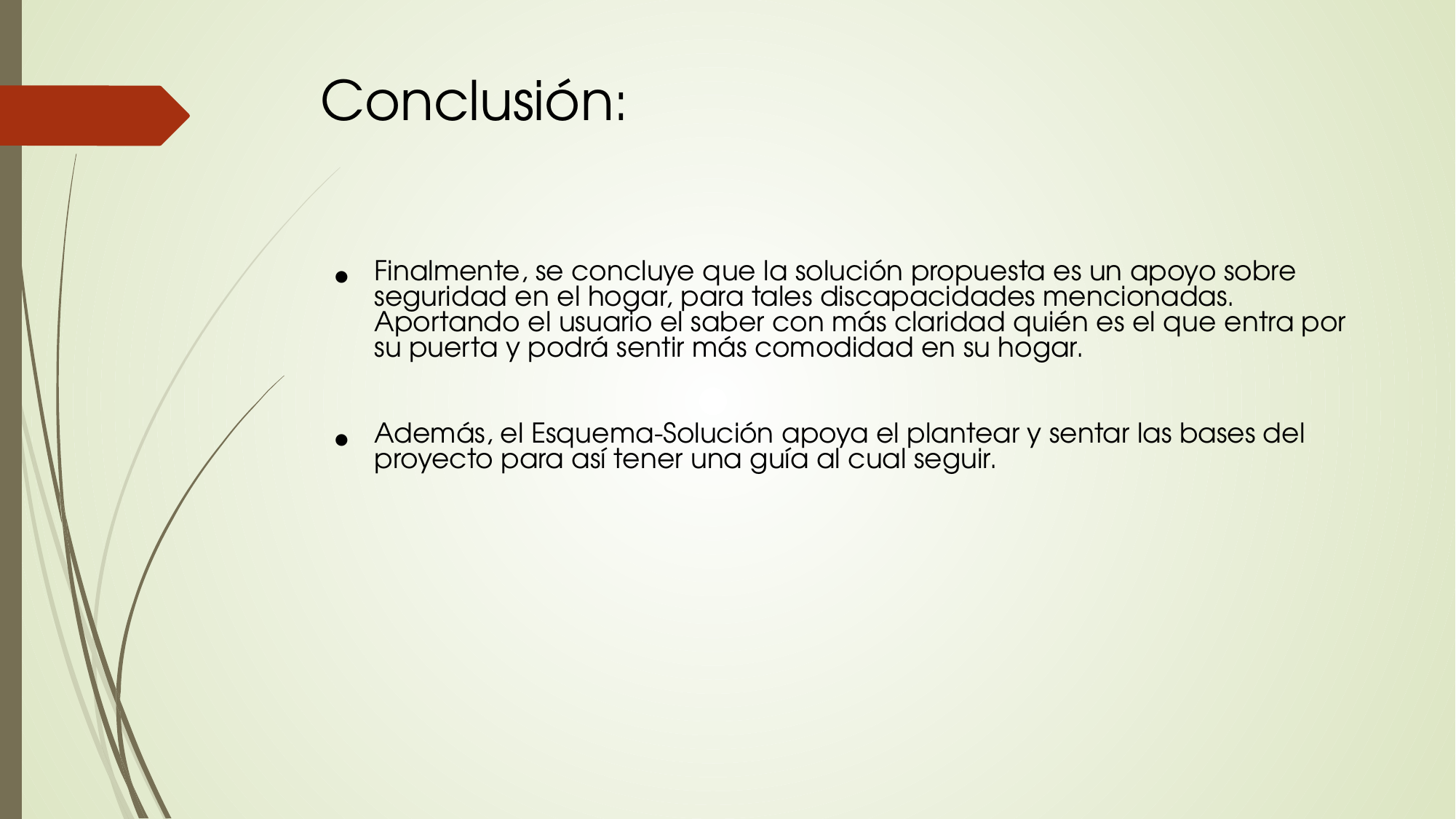

# Conclusión:
Finalmente, se concluye que la solución propuesta es un apoyo sobre seguridad en el hogar, para tales discapacidades mencionadas. Aportando el usuario el saber con más claridad quién es el que entra por su puerta y podrá sentir más comodidad en su hogar.

Además, el Esquema-Solución apoya el plantear y sentar las bases del proyecto para así tener una guía al cual seguir.